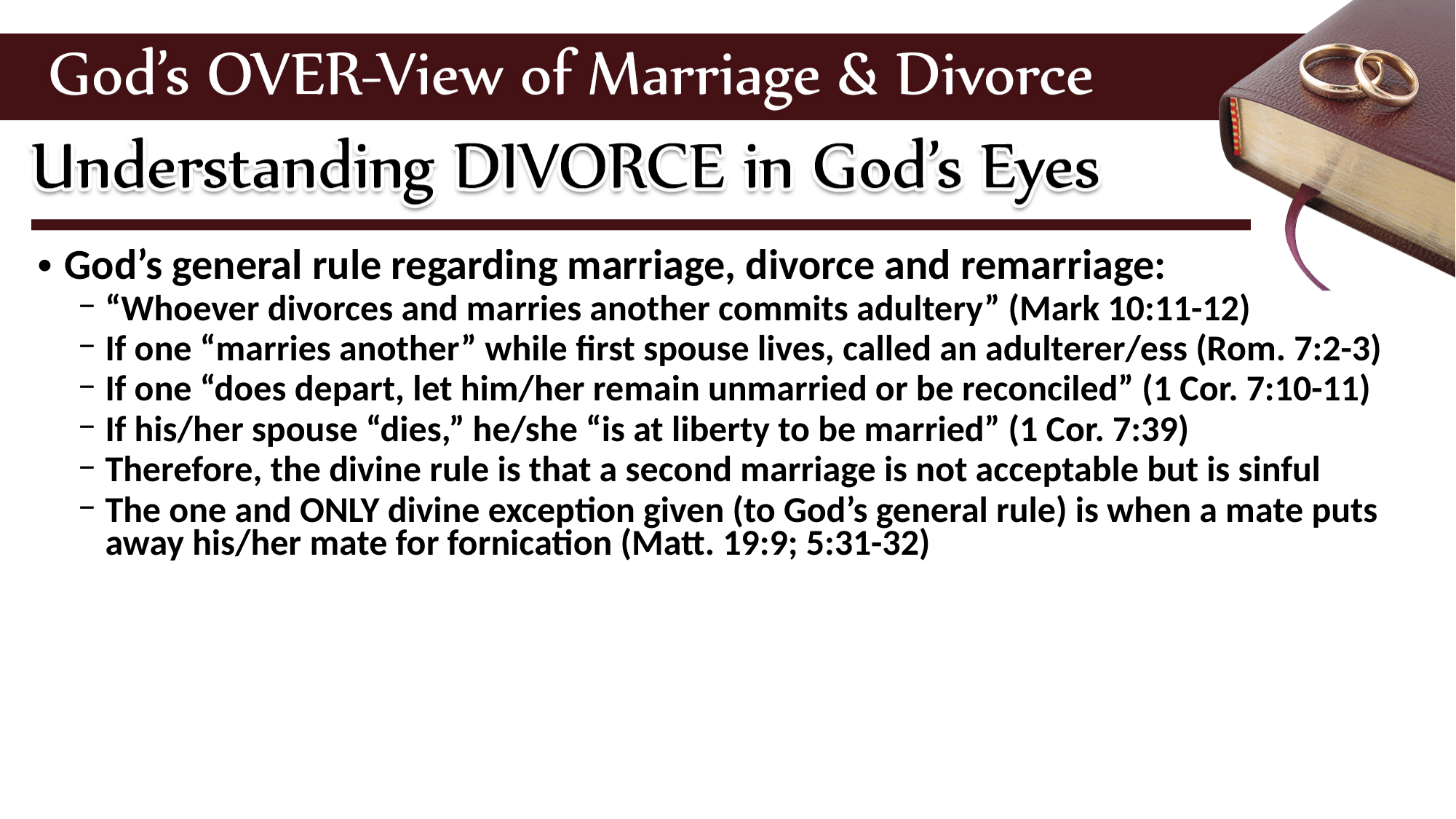

God’s general rule regarding marriage, divorce and remarriage:
“Whoever divorces and marries another commits adultery” (Mark 10:11-12)
If one “marries another” while first spouse lives, called an adulterer/ess (Rom. 7:2-3)
If one “does depart, let him/her remain unmarried or be reconciled” (1 Cor. 7:10-11)
If his/her spouse “dies,” he/she “is at liberty to be married” (1 Cor. 7:39)
Therefore, the divine rule is that a second marriage is not acceptable but is sinful
The one and ONLY divine exception given (to God’s general rule) is when a mate puts away his/her mate for fornication (Matt. 19:9; 5:31-32)